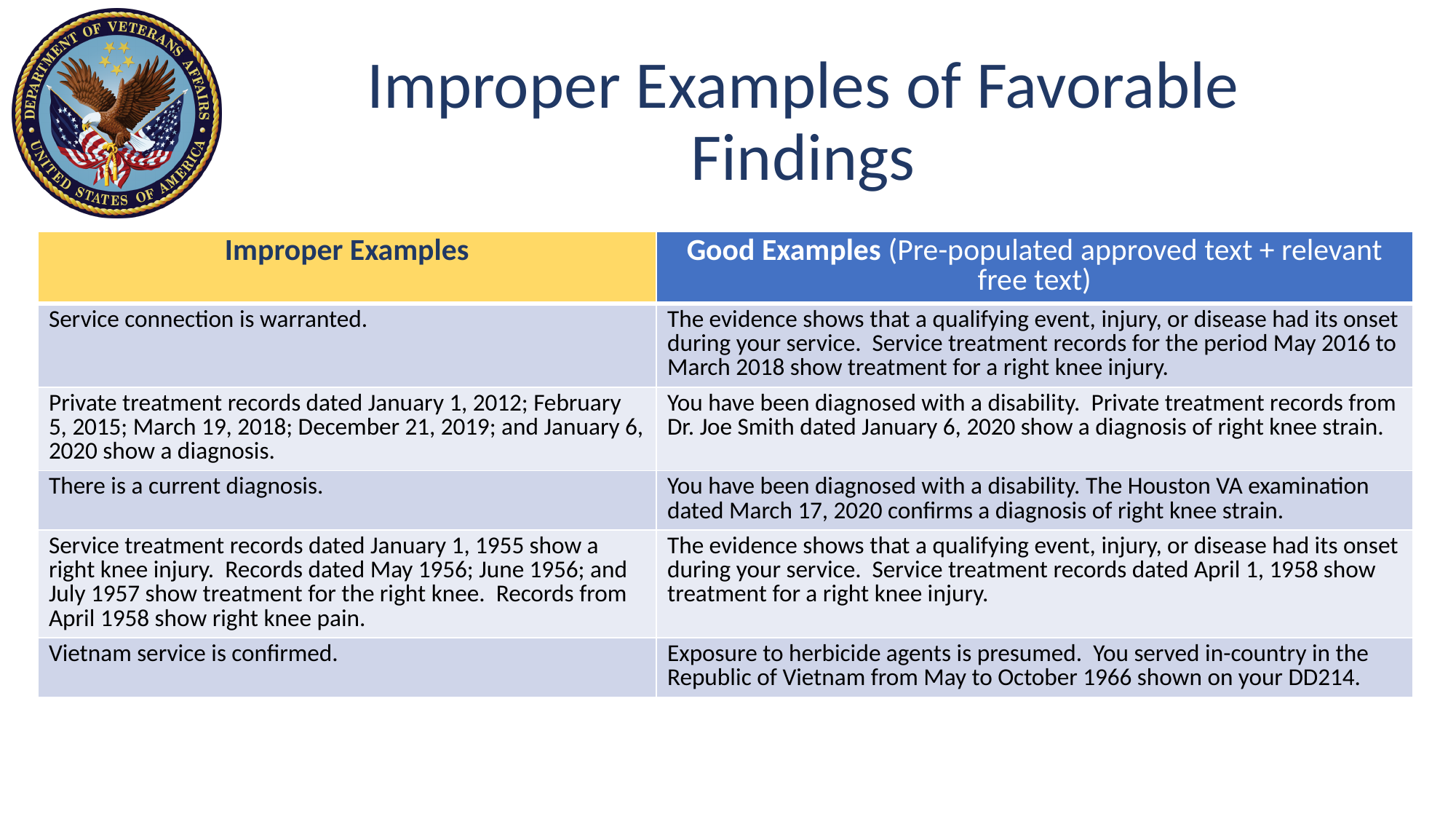

# Improper Examples of Favorable Findings
| Improper Examples | Good Examples (Pre-populated approved text + relevant free text) |
| --- | --- |
| Service connection is warranted. | The evidence shows that a qualifying event, injury, or disease had its onset during your service. Service treatment records for the period May 2016 to March 2018 show treatment for a right knee injury. |
| Private treatment records dated January 1, 2012; February 5, 2015; March 19, 2018; December 21, 2019; and January 6, 2020 show a diagnosis. | You have been diagnosed with a disability. Private treatment records from Dr. Joe Smith dated January 6, 2020 show a diagnosis of right knee strain. |
| There is a current diagnosis. | You have been diagnosed with a disability. The Houston VA examination dated March 17, 2020 confirms a diagnosis of right knee strain. |
| Service treatment records dated January 1, 1955 show a right knee injury. Records dated May 1956; June 1956; and July 1957 show treatment for the right knee. Records from April 1958 show right knee pain. | The evidence shows that a qualifying event, injury, or disease had its onset during your service. Service treatment records dated April 1, 1958 show treatment for a right knee injury. |
| Vietnam service is confirmed. | Exposure to herbicide agents is presumed. You served in-country in the Republic of Vietnam from May to October 1966 shown on your DD214. |